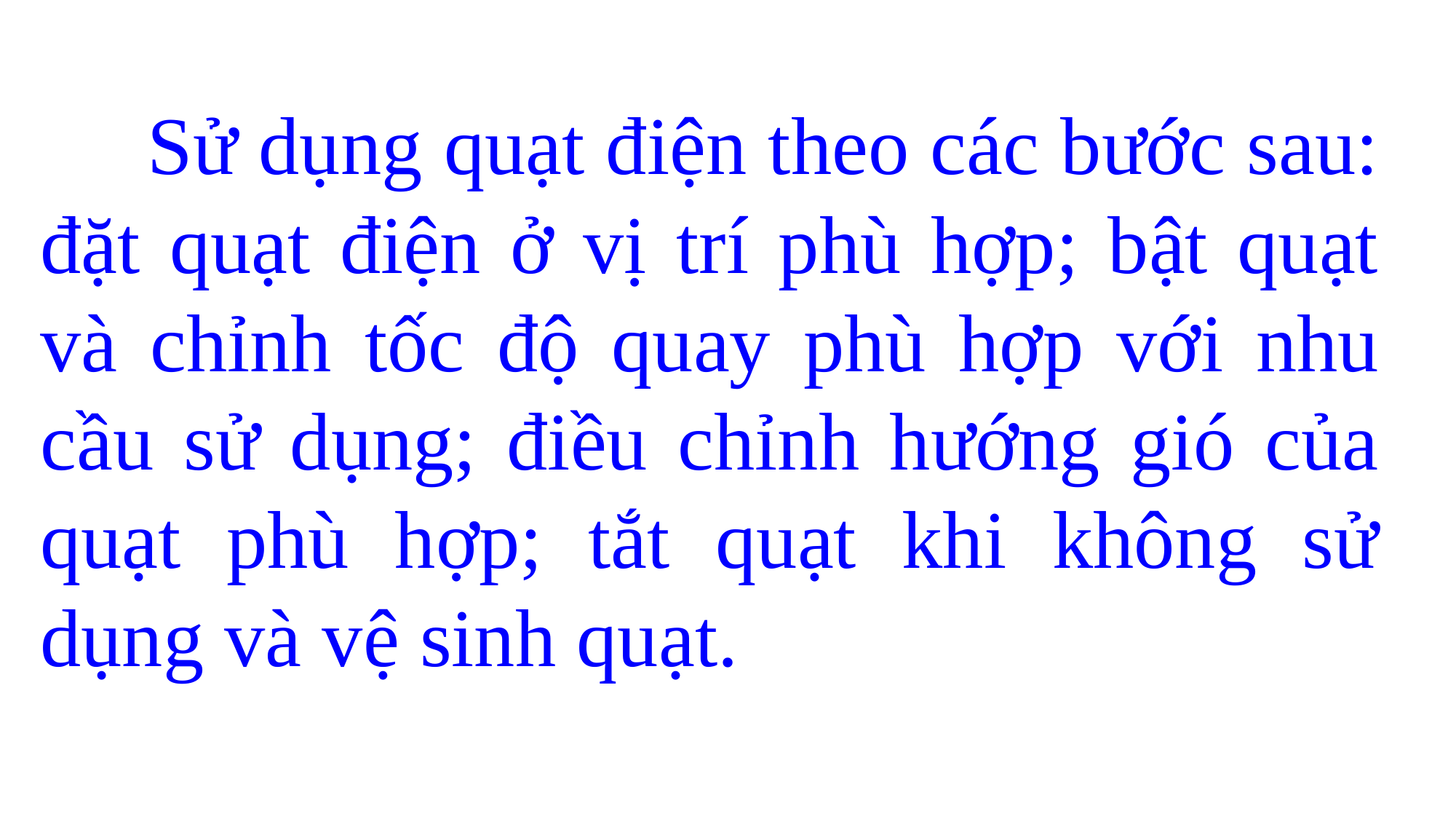

Sử dụng quạt điện theo các bước sau: đặt quạt điện ở vị trí phù hợp; bật quạt và chỉnh tốc độ quay phù hợp với nhu cầu sử dụng; điều chỉnh hướng gió của quạt phù hợp; tắt quạt khi không sử dụng và vệ sinh quạt.